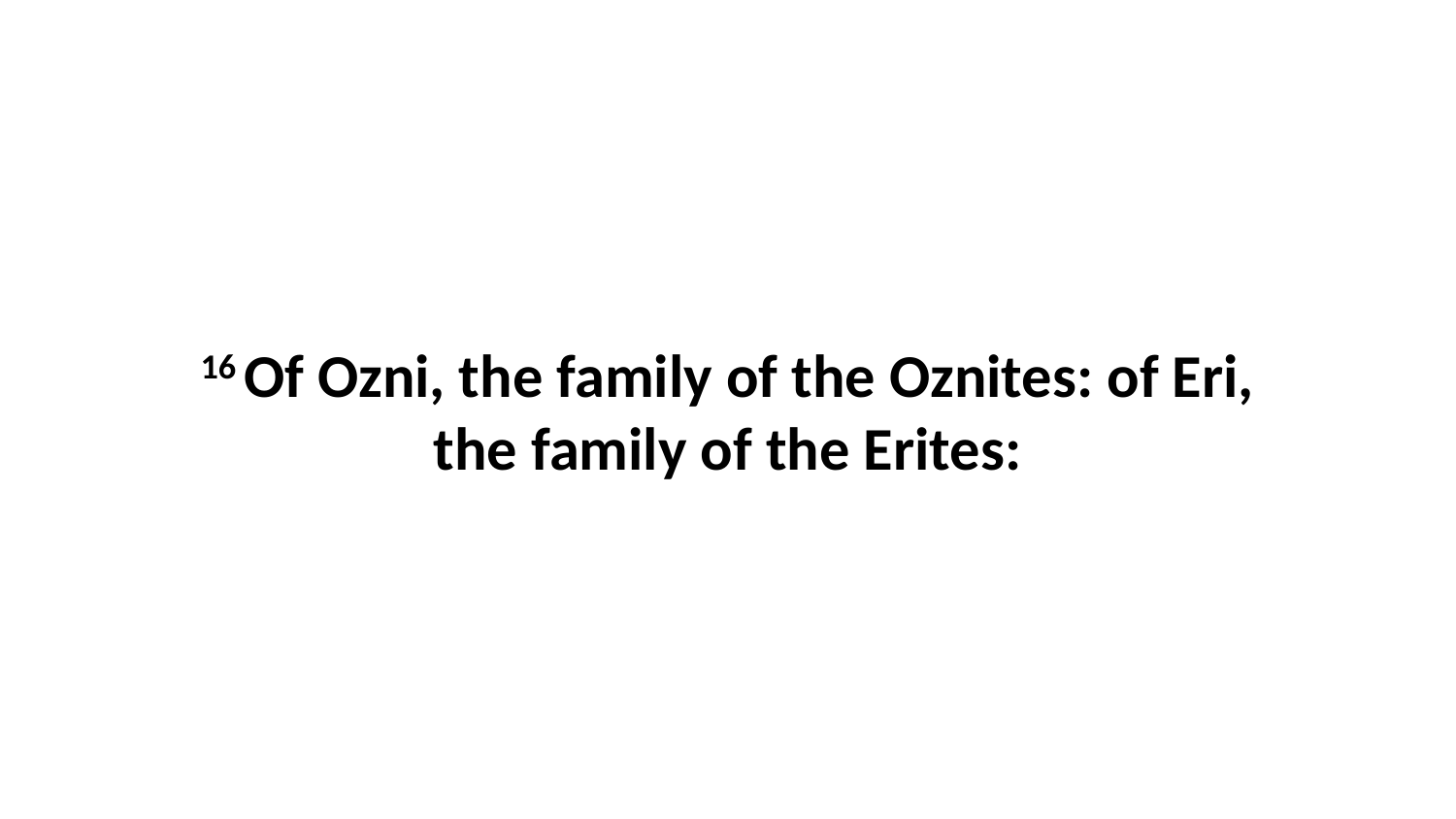

16 Of Ozni, the family of the Oznites: of Eri, the family of the Erites: